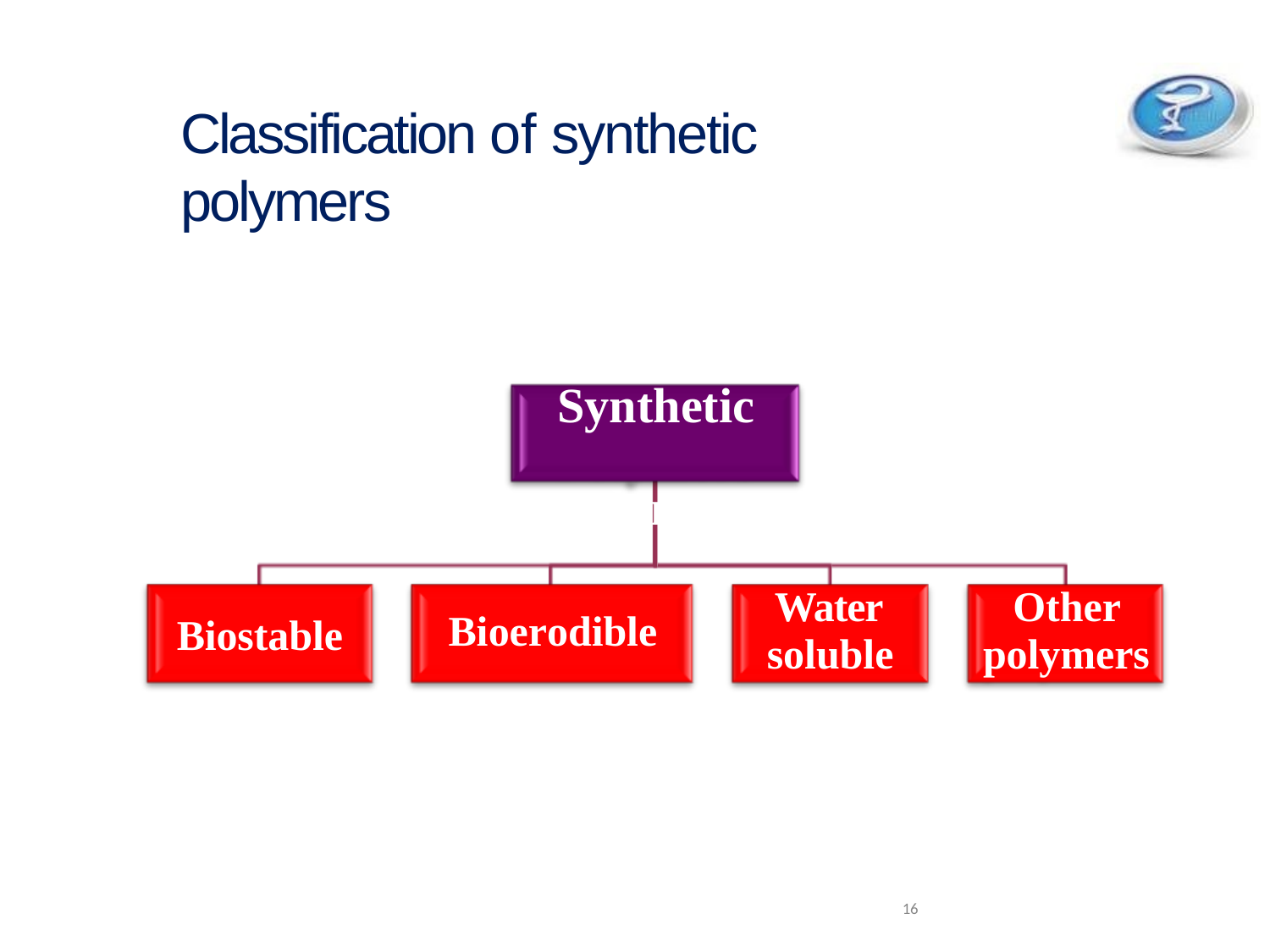

# Classification of synthetic polymers

Synthetic  Polymers

Water
soluble
Other
polymers
Bioerodible
Biostable
16